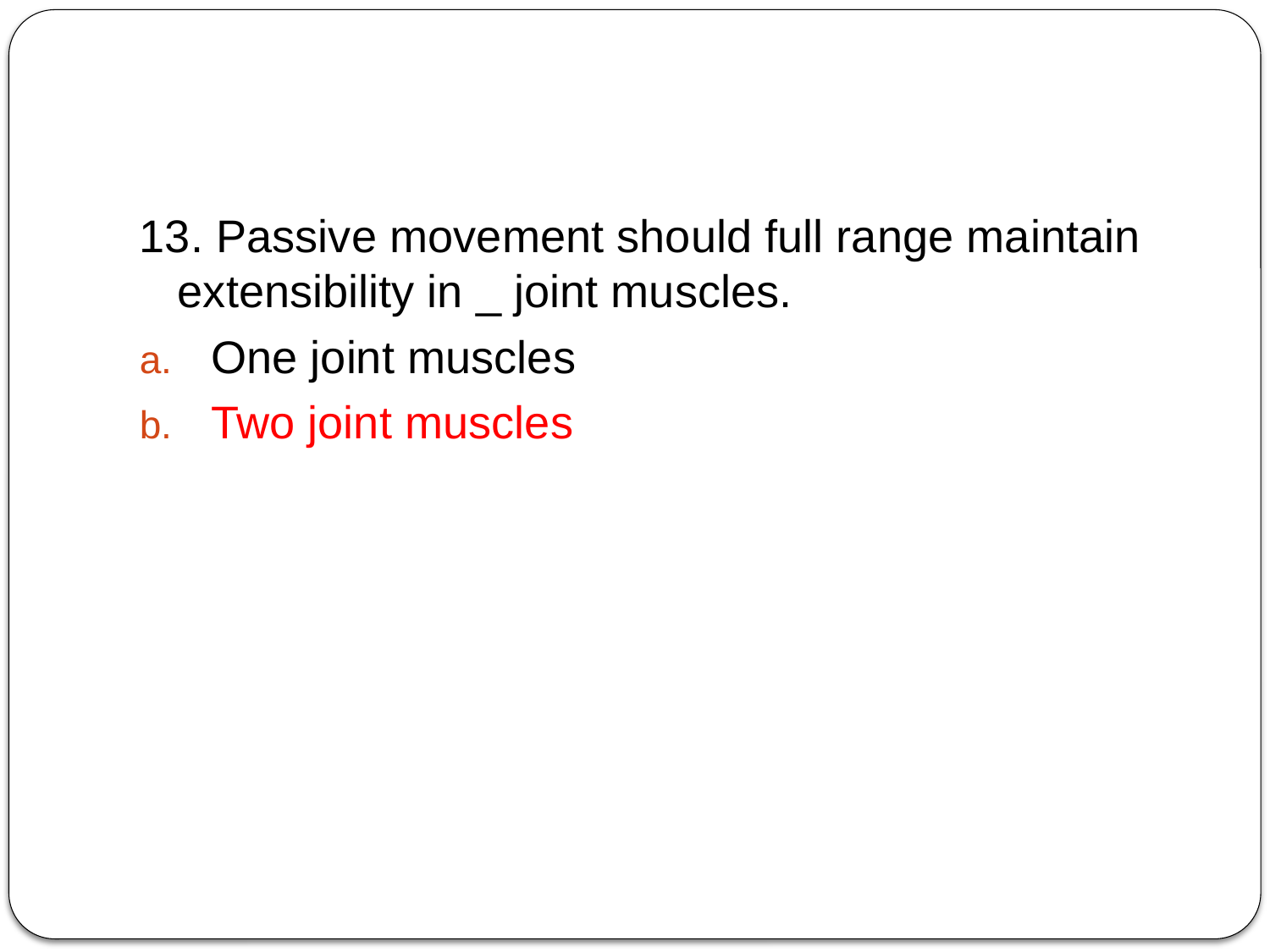

#
13. Passive movement should full range maintain extensibility in _ joint muscles.
One joint muscles
Two joint muscles